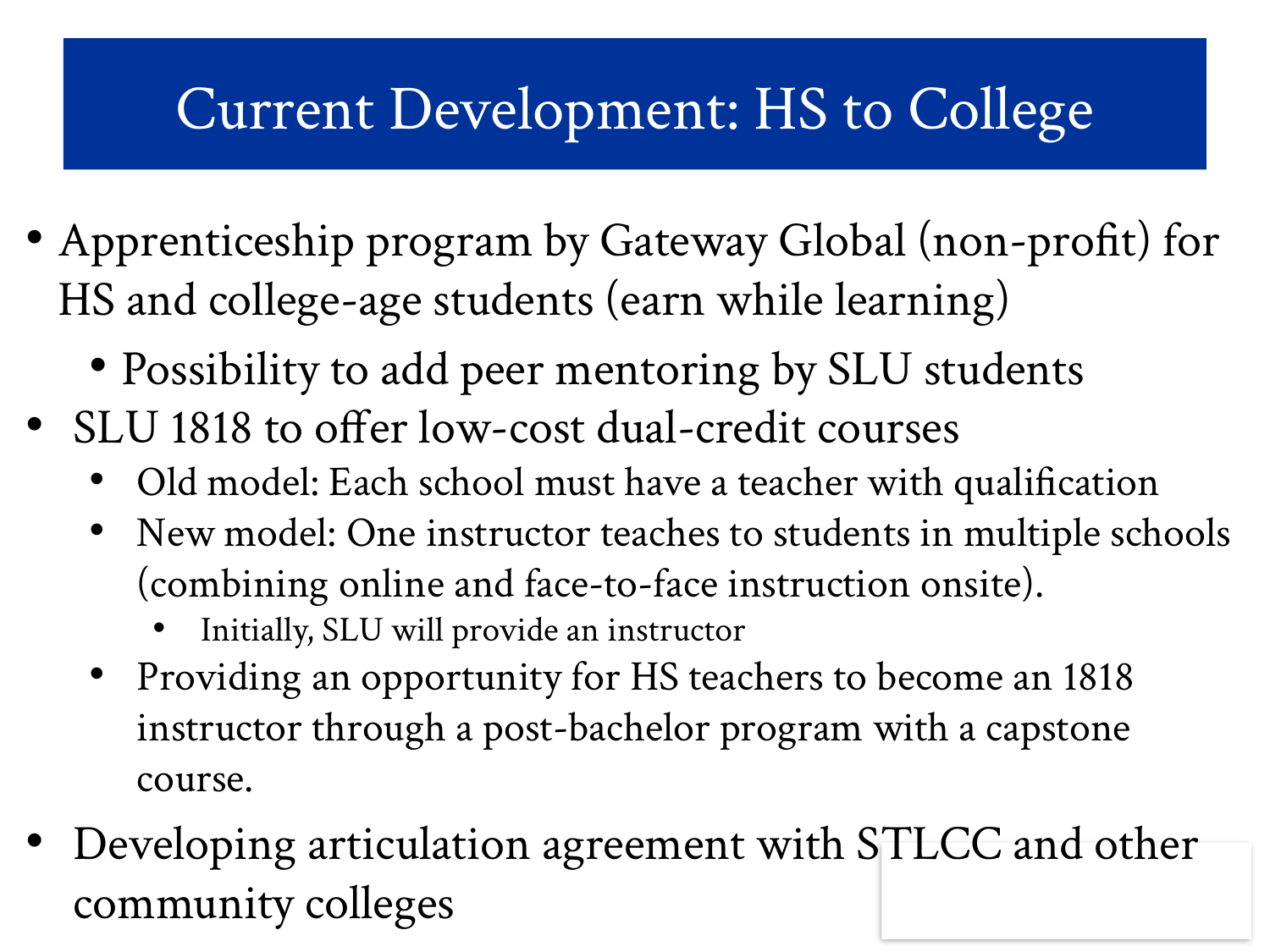

Current Development: HS to College

Apprenticeship program by Gateway Global (non-profit) for HS and college-age students (earn while learning)
Possibility to add peer mentoring by SLU students
SLU 1818 to offer low-cost dual-credit courses
Old model: Each school must have a teacher with qualification
New model: One instructor teaches to students in multiple schools (combining online and face-to-face instruction onsite).
Initially, SLU will provide an instructor
Providing an opportunity for HS teachers to become an 1818 instructor through a post-bachelor program with a capstone course.
Developing articulation agreement with STLCC and other community colleges

23